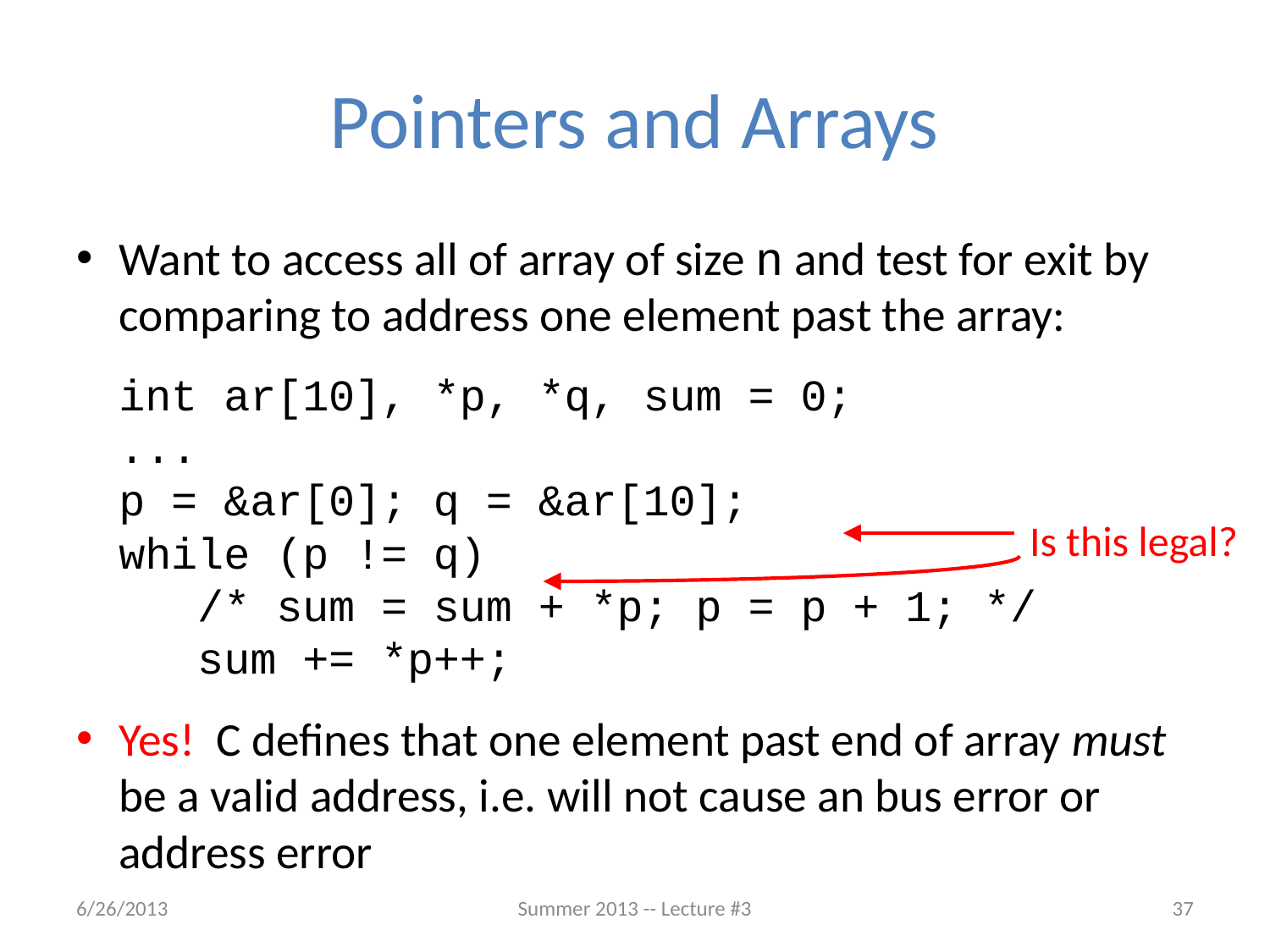

# Pointers and Arrays
Want to access all of array of size n and test for exit by comparing to address one element past the array:
	int ar[10], *p, *q, sum = 0;
...
p = &ar[0]; q = &ar[10];
while (p != q)
   /* sum = sum + *p; p = p + 1; */
   sum += *p++;
Yes!  C defines that one element past end of array must be a valid address, i.e. will not cause an bus error or address error
Is this legal?

6/26/2013
Summer 2013 -- Lecture #3
37